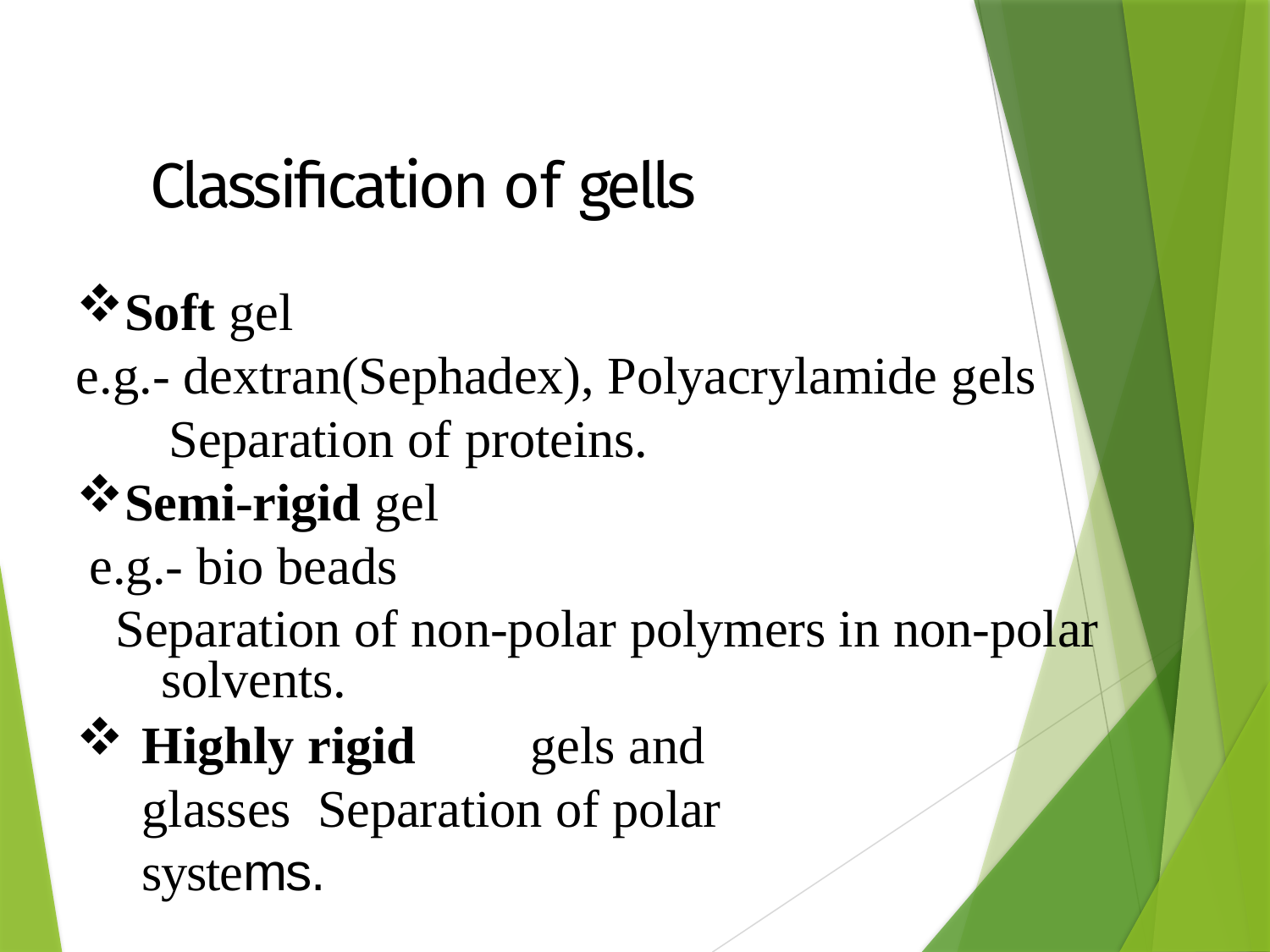

# Classification of gells
Soft gel
e.g.- dextran(Sephadex), Polyacrylamide gels  Separation of proteins.
Semi-rigid gel  e.g.- bio beads
Separation of non-polar polymers in non-polar  solvents.
Highly rigid	gels and glasses  Separation of polar systems.